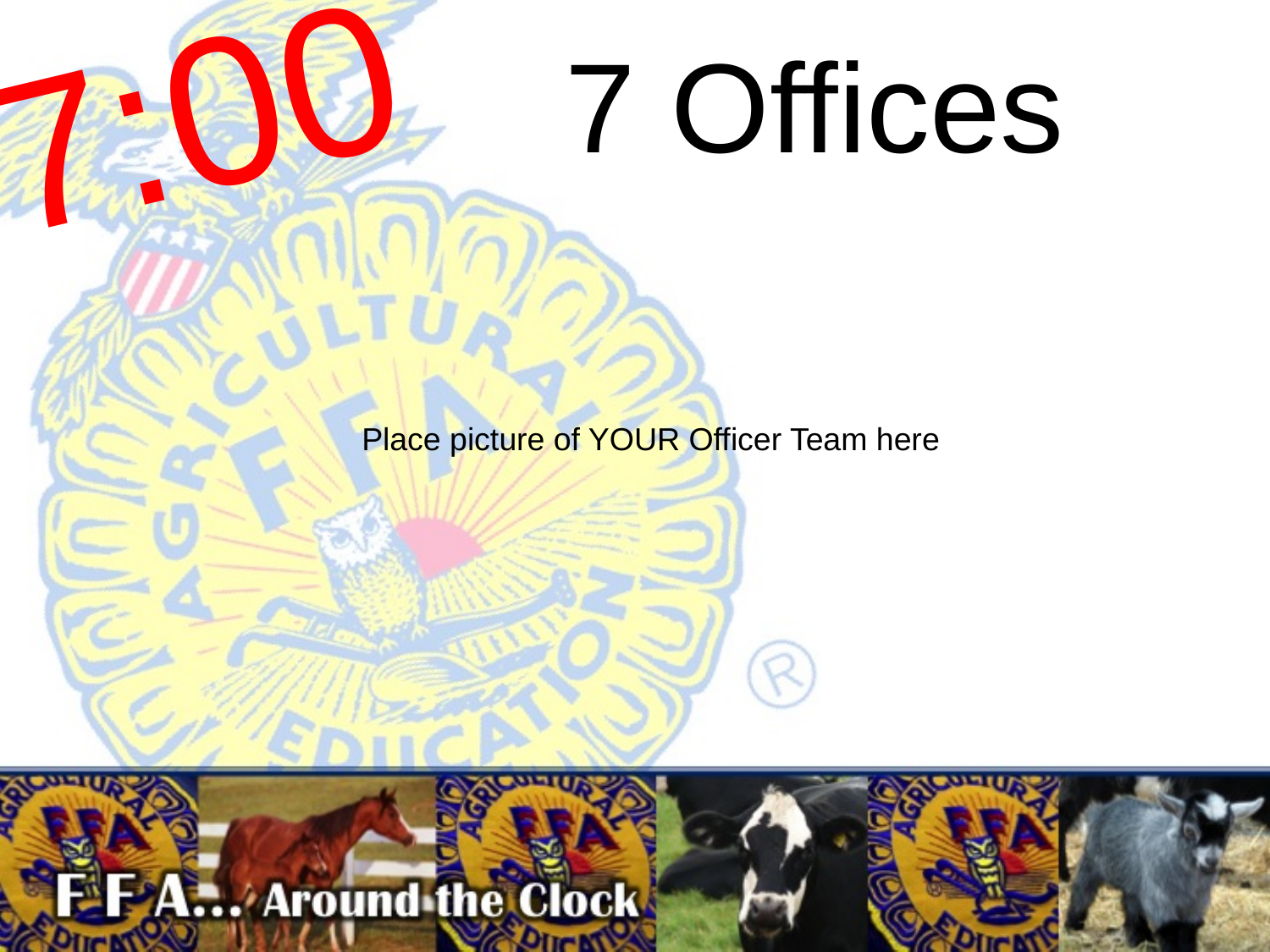

7 Offices
# 7:00
Place picture of YOUR Officer Team here